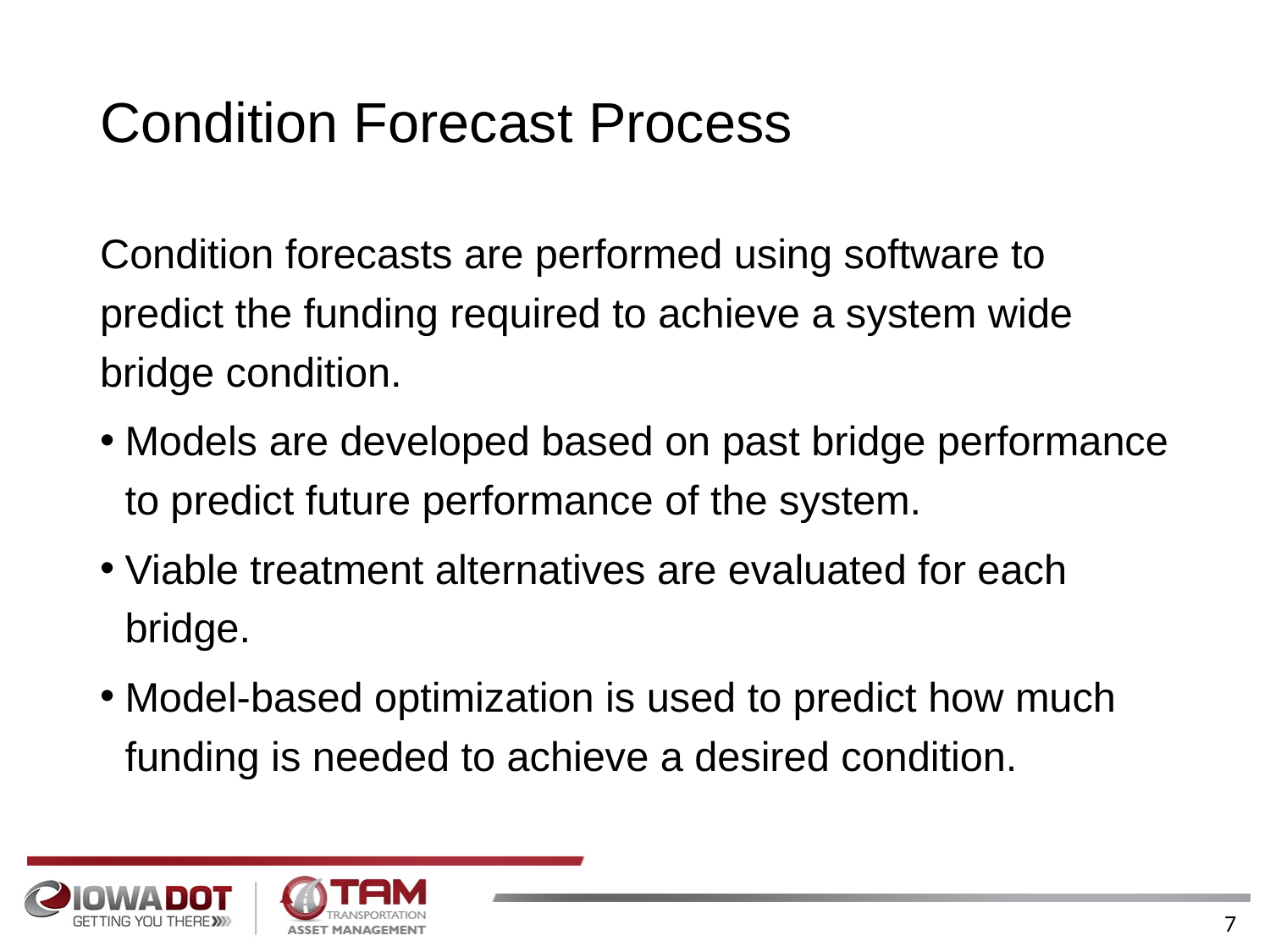

# Condition Forecast Process
Condition forecasts are performed using software to predict the funding required to achieve a system wide bridge condition.
Models are developed based on past bridge performance to predict future performance of the system.
Viable treatment alternatives are evaluated for each bridge.
Model-based optimization is used to predict how much funding is needed to achieve a desired condition.
7